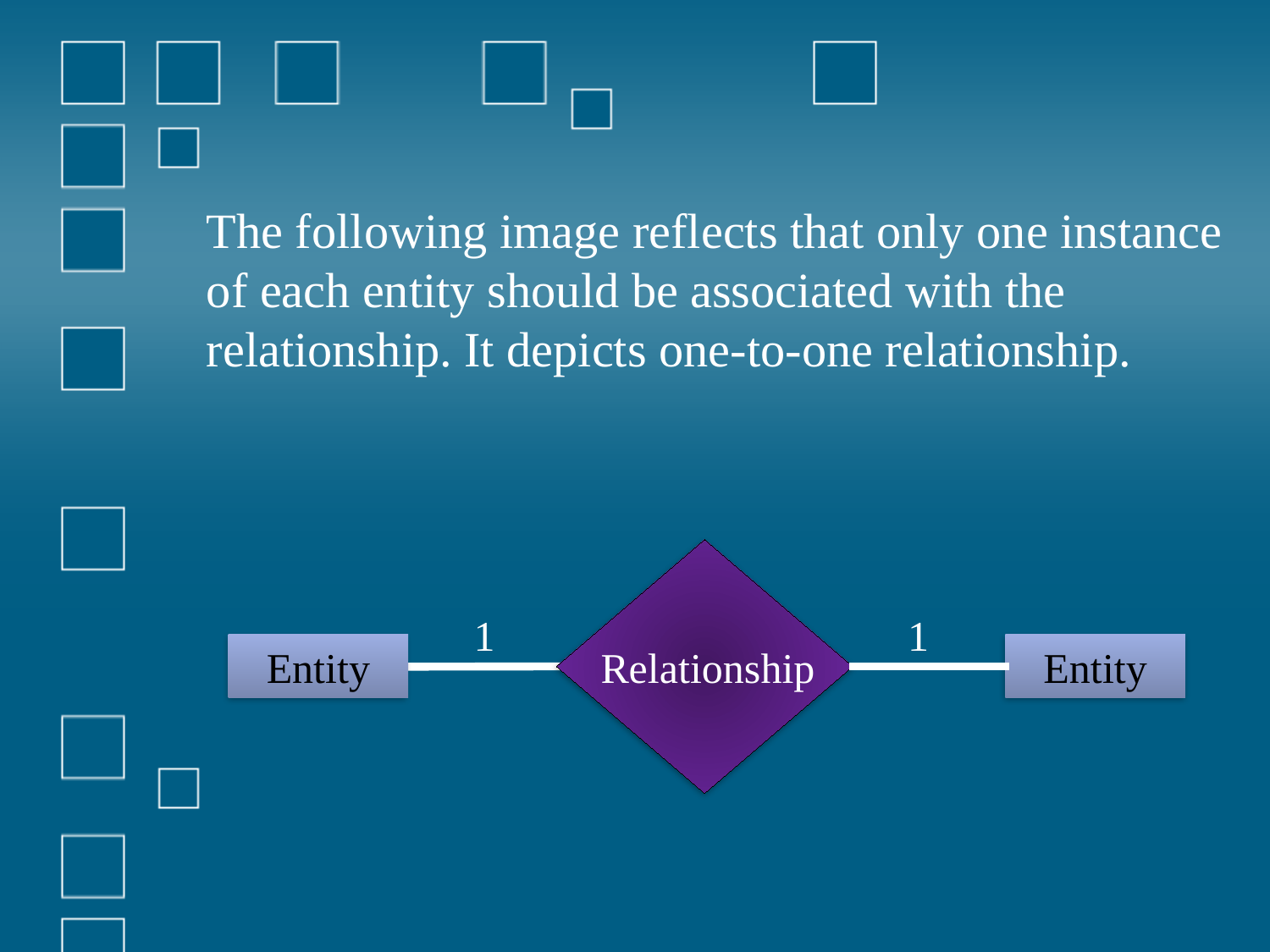

The following image reflects that only one instance of each entity should be associated with the relationship. It depicts one-to-one relationship.

Relationship
Entity
Entity
1
1